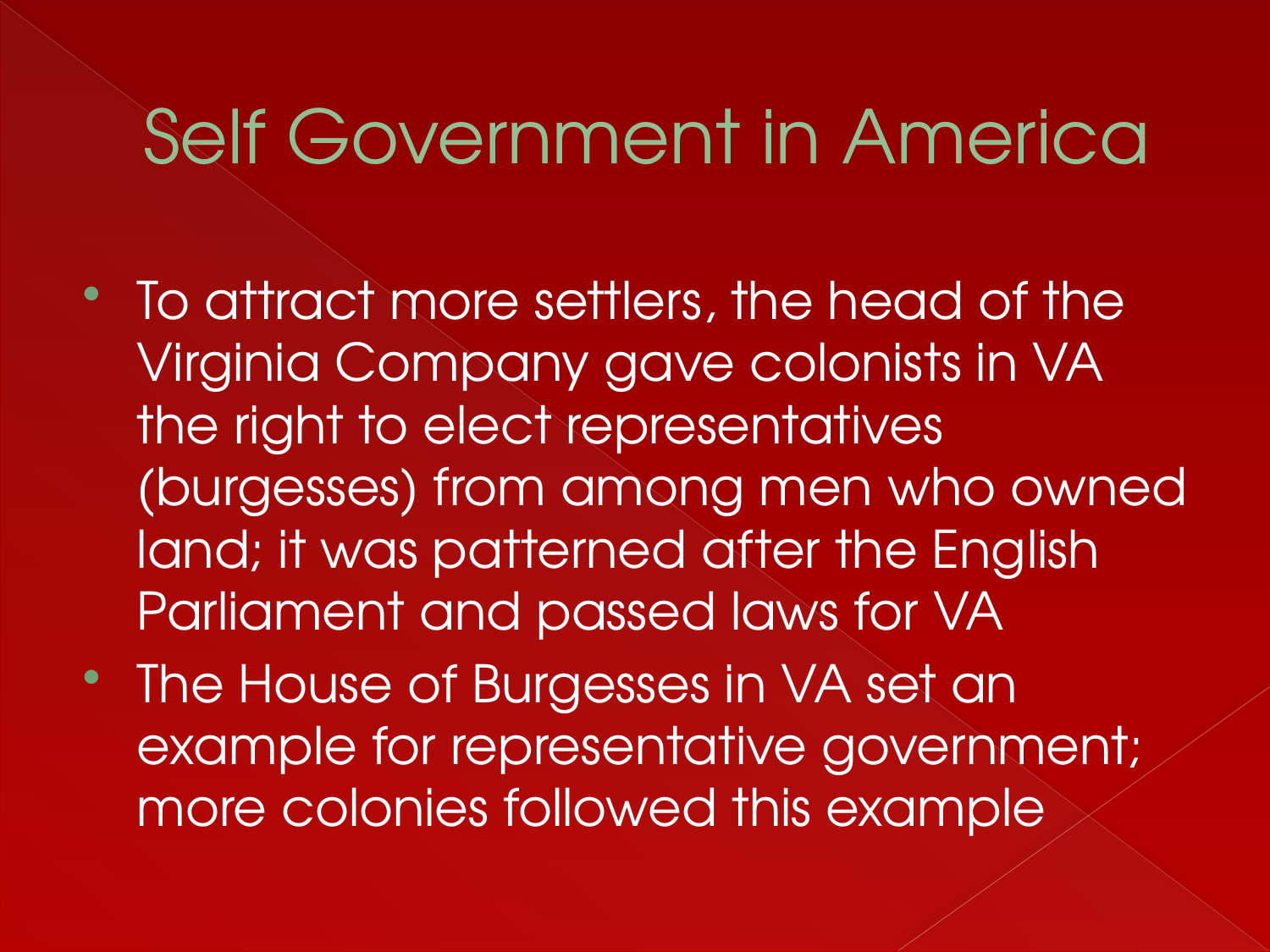

# Self Government in America
To attract more settlers, the head of the Virginia Company gave colonists in VA the right to elect representatives (burgesses) from among men who owned land; it was patterned after the English Parliament and passed laws for VA
The House of Burgesses in VA set an example for representative government; more colonies followed this example